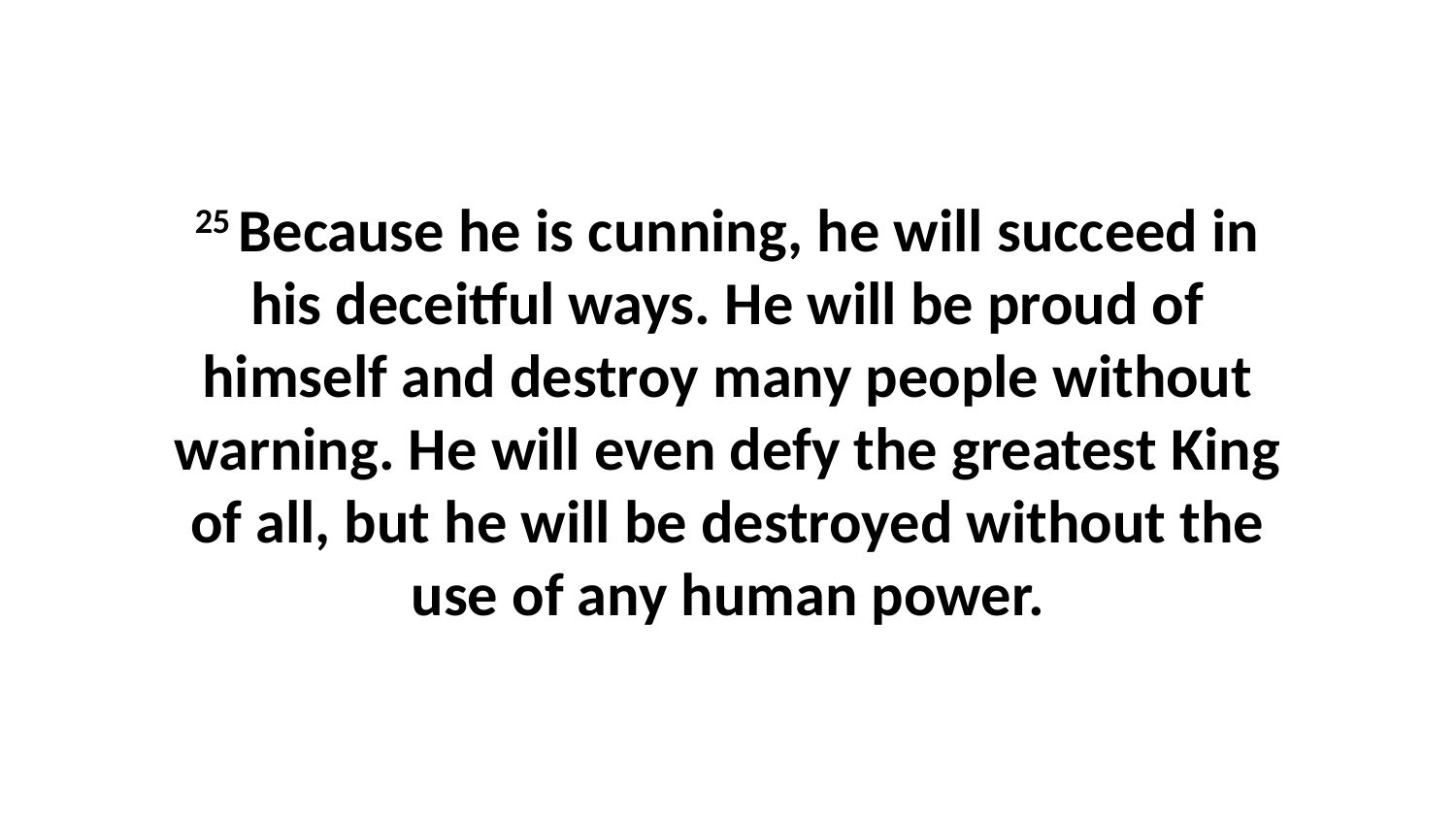

25 Because he is cunning, he will succeed in his deceitful ways. He will be proud of himself and destroy many people without warning. He will even defy the greatest King of all, but he will be destroyed without the use of any human power.